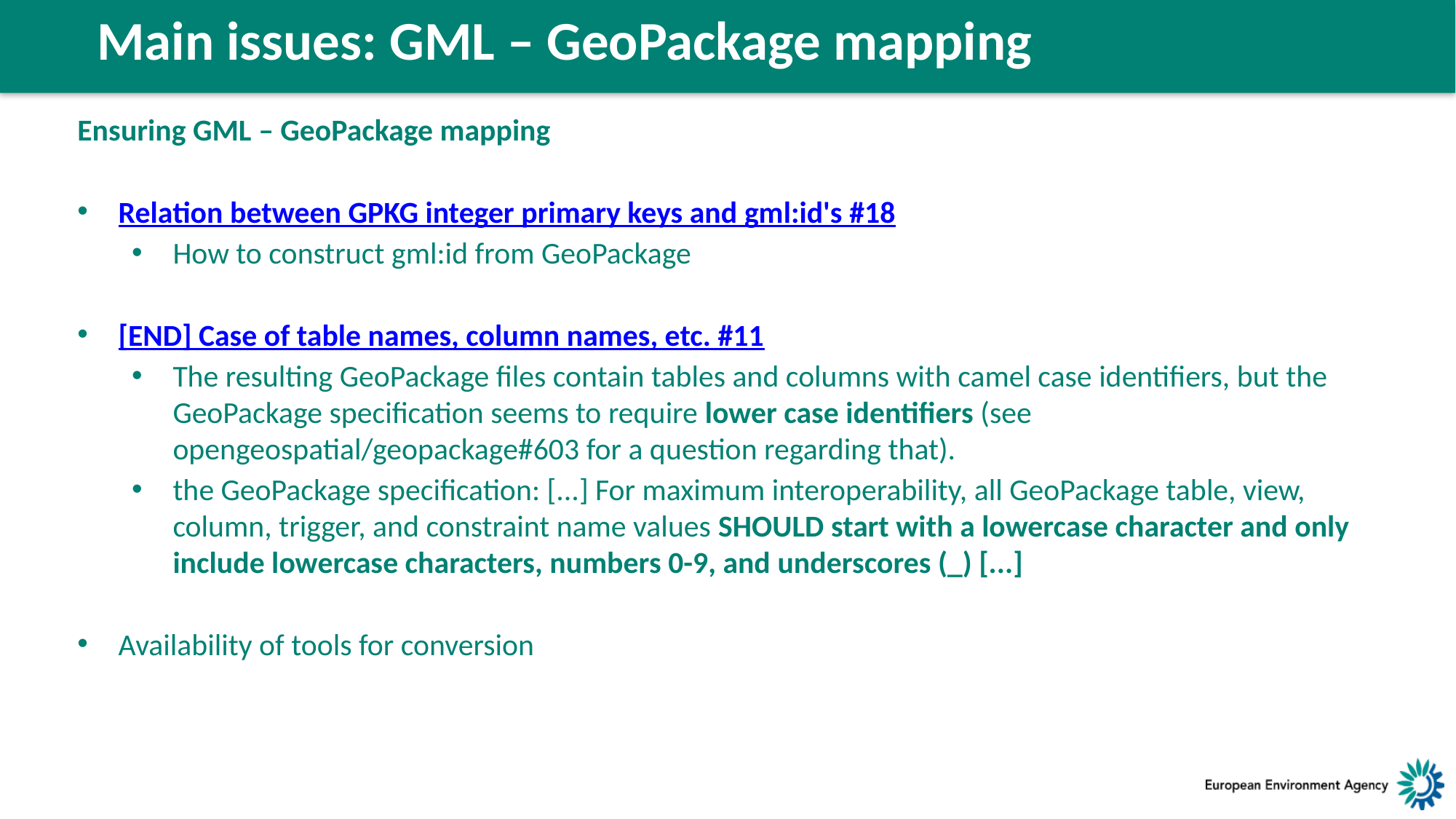

Main issues: GML – GeoPackage mapping
Ensuring GML – GeoPackage mapping

Relation between GPKG integer primary keys and gml:id's #18
How to construct gml:id from GeoPackage

[END] Case of table names, column names, etc. #11
The resulting GeoPackage files contain tables and columns with camel case identifiers, but the GeoPackage specification seems to require lower case identifiers (see opengeospatial/geopackage#603 for a question regarding that).
the GeoPackage specification: [...] For maximum interoperability, all GeoPackage table, view, column, trigger, and constraint name values SHOULD start with a lowercase character and only include lowercase characters, numbers 0-9, and underscores (_) [...]

Availability of tools for conversion